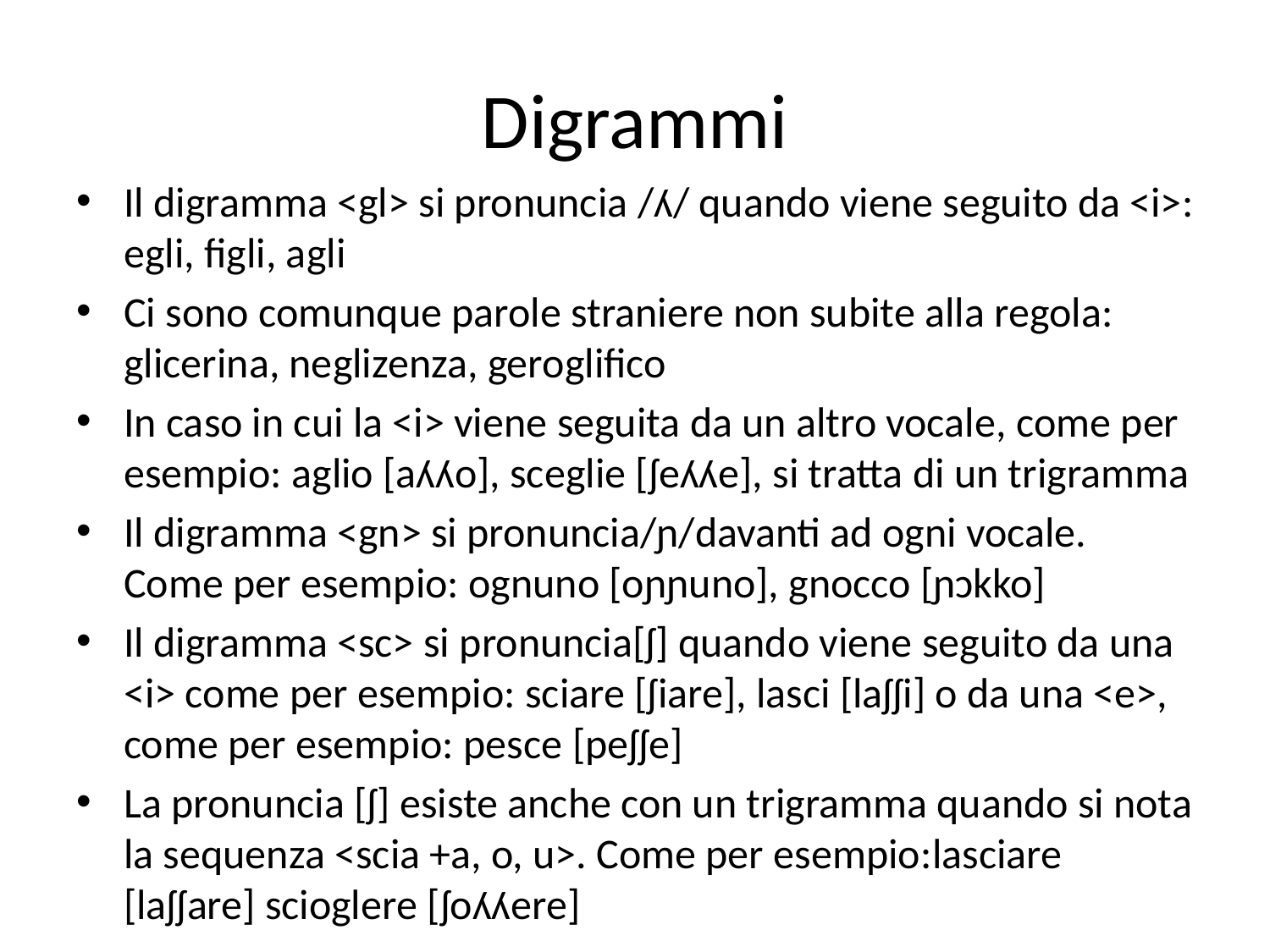

# Digrammi
Il digramma <gl> si pronuncia /ʎ/ quando viene seguito da <i>: egli, figli, agli
Ci sono comunque parole straniere non subite alla regola: glicerina, neglizenza, geroglifico
In caso in cui la <i> viene seguita da un altro vocale, come per esempio: aglio [aʎʎo], sceglie [ʃeʎʎe], si tratta di un trigramma
Il digramma <gn> si pronuncia/ɲ/davanti ad ogni vocale. Come per esempio: ognuno [oɲɲuno], gnocco [ɲɔkko]
Il digramma <sc> si pronuncia[ʃ] quando viene seguito da una <i> come per esempio: sciare [ʃiare], lasci [laʃʃi] o da una <e>, come per esempio: pesce [peʃʃe]
La pronuncia [ʃ] esiste anche con un trigramma quando si nota la sequenza <scia +a, o, u>. Come per esempio:lasciare [laʃʃare] scioglere [ʃoʎʎere]